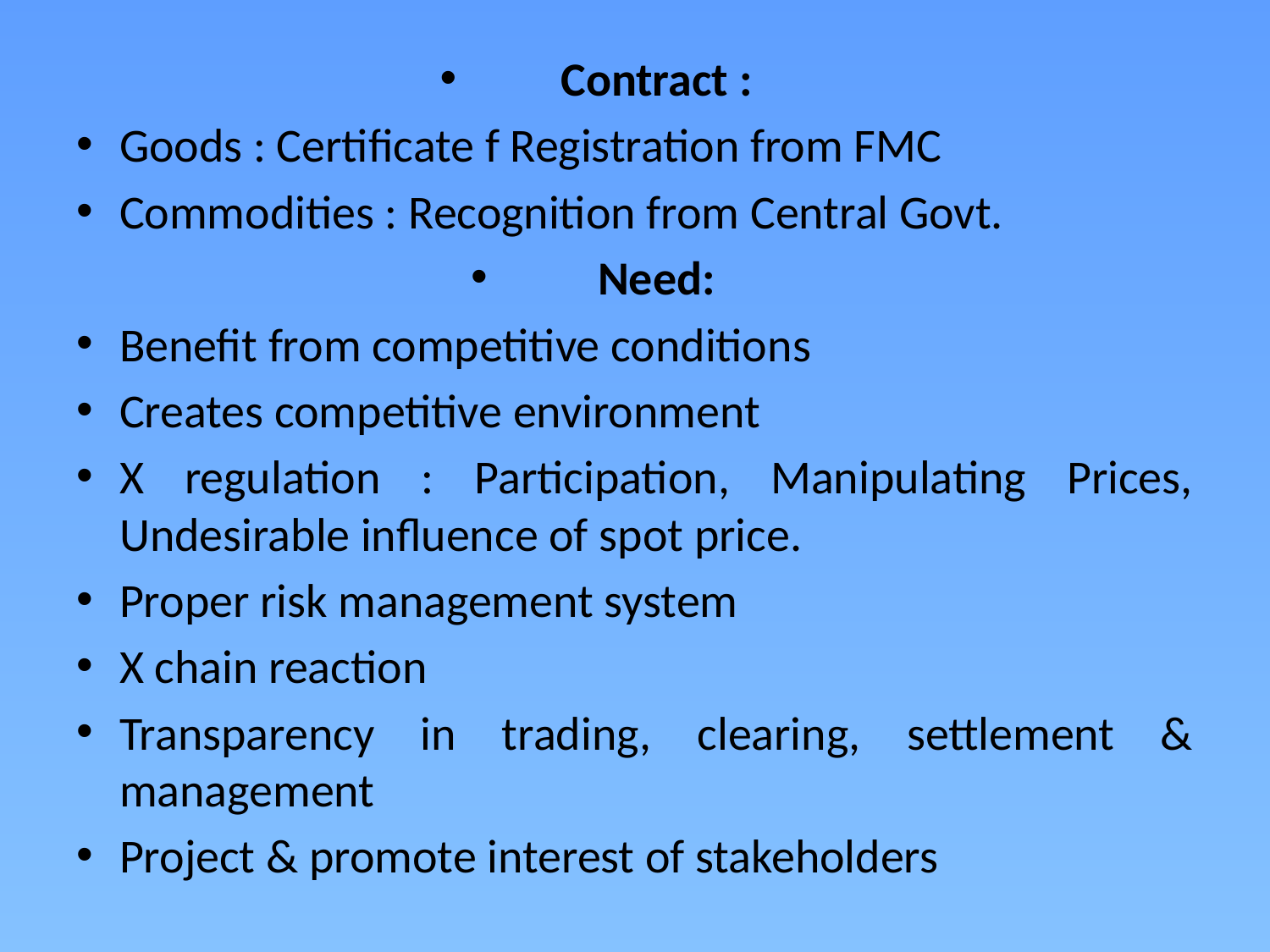

#
Contract :
Goods : Certificate f Registration from FMC
Commodities : Recognition from Central Govt.
Need:
Benefit from competitive conditions
Creates competitive environment
X regulation : Participation, Manipulating Prices, Undesirable influence of spot price.
Proper risk management system
X chain reaction
Transparency in trading, clearing, settlement & management
Project & promote interest of stakeholders